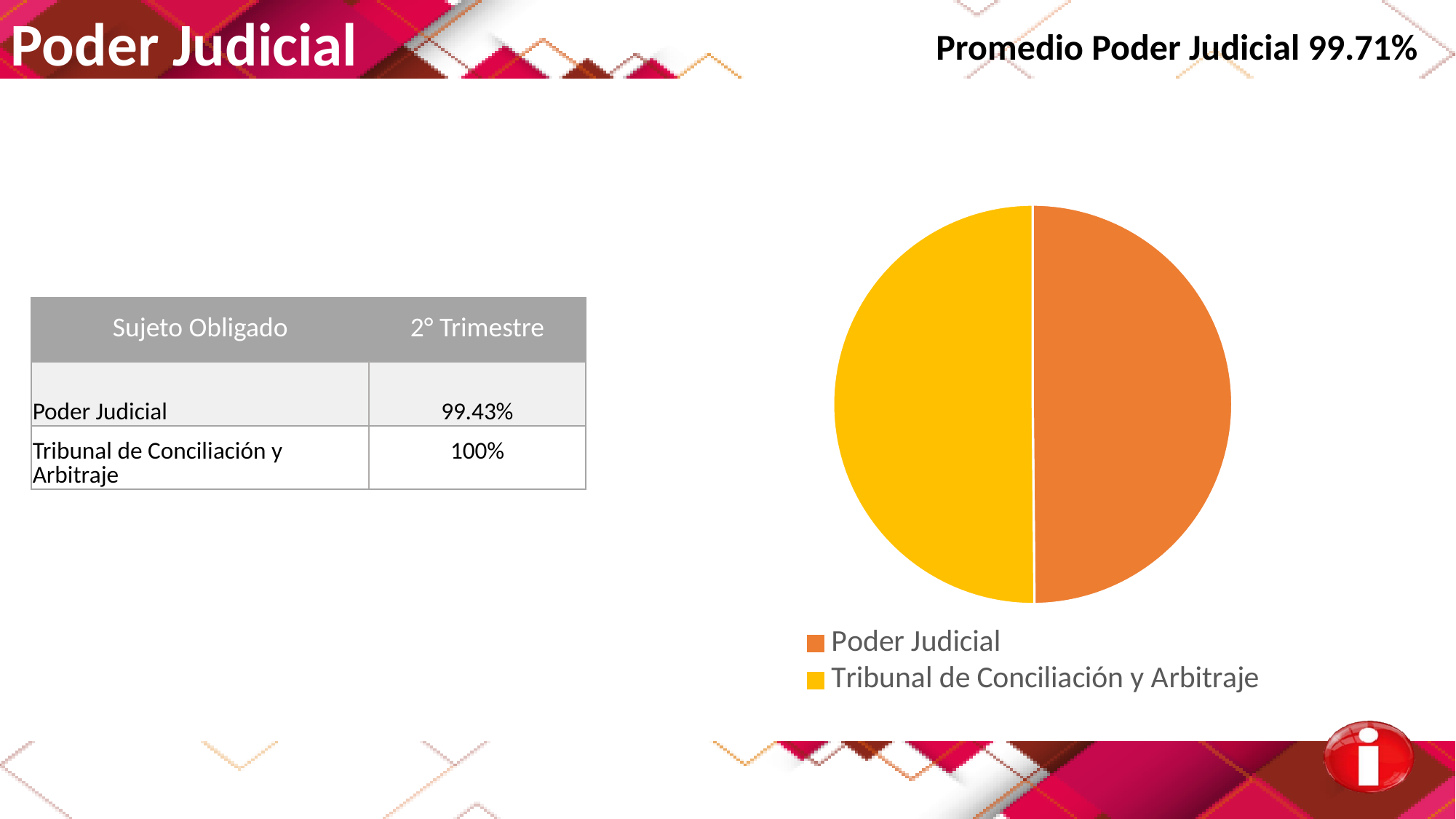

Poder Judicial
Promedio Poder Judicial 99.71%

### Chart

| Category | 2° Trimestre  |
|---|---|
| Poder Judicial  | 0.9943 |
| Tribunal de Conciliación y Arbitraje | 1.0 |
| Sujeto Obligado | 2° Trimestre |
| --- | --- |
| Poder Judicial | 99.43% |
| Tribunal de Conciliación y Arbitraje | 100% |